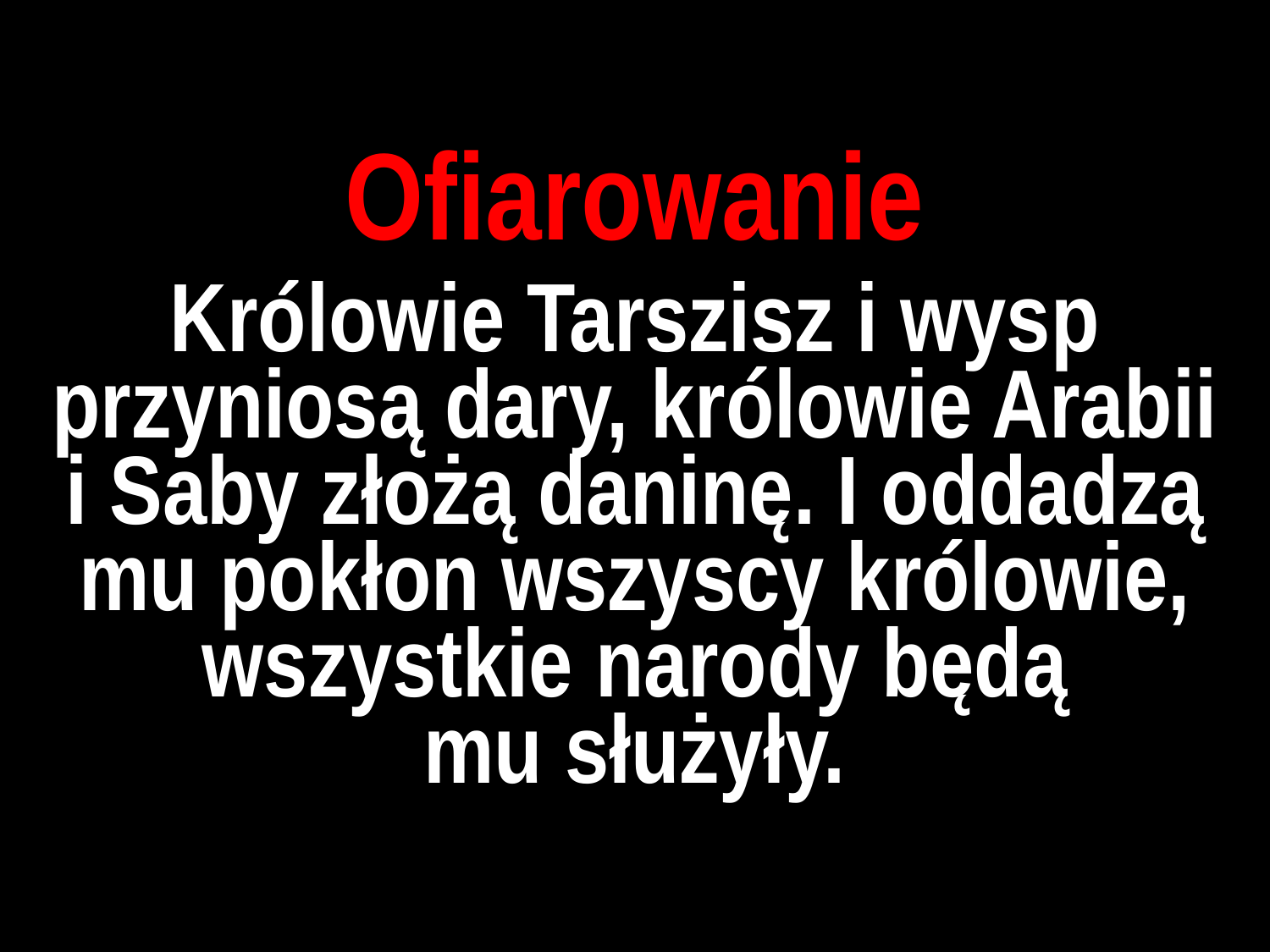

Ofiarowanie
Królowie Tarszisz i wysp przyniosą dary, królowie Arabii
i Saby złożą daninę. I oddadzą mu pokłon wszyscy królowie, wszystkie narody będą
mu służyły.